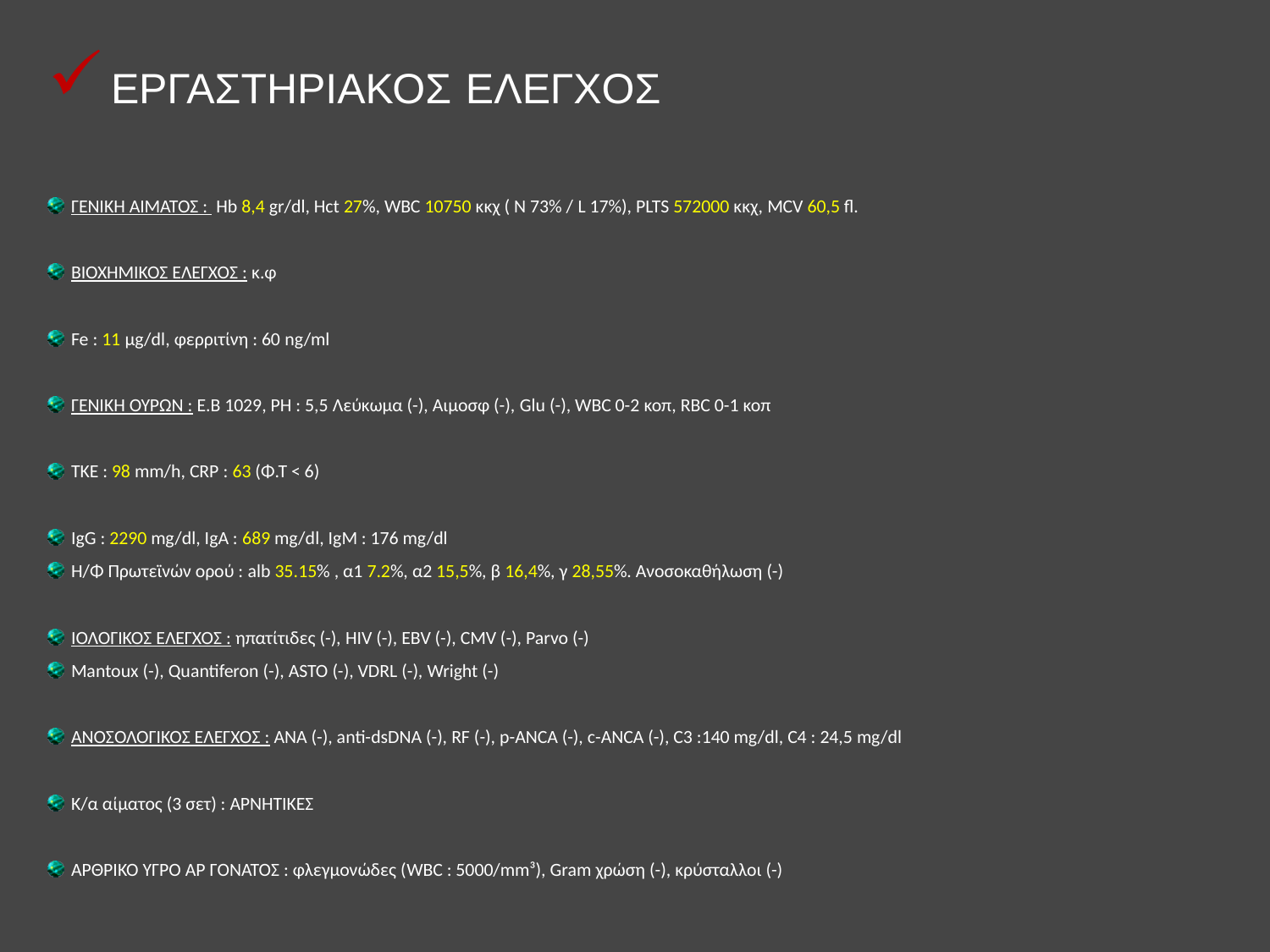

# ΕΡΓΑΣΤΗΡΙΑΚΟΣ ΕΛΕΓΧΟΣ
ΓΕΝΙΚΗ ΑΙΜΑΤΟΣ :  Ηb 8,4 gr/dl, Hct 27%, WBC 10750 κκχ ( Ν 73% / L 17%), PLTS 572000 κκχ, MCV 60,5 fl.

ΒΙΟΧΗΜΙΚΟΣ ΕΛΕΓΧΟΣ : κ.φ

Fe : 11 μg/dl, φερριτίνη : 60 ng/ml

ΓΕΝΙΚΗ ΟΥΡΩΝ : Ε.Β 1029, PH : 5,5 Λεύκωμα (-), Αιμοσφ (-), Glu (-), WBC 0-2 κοπ, RBC 0-1 κοπ

ΤΚΕ : 98 mm/h, CRP : 63 (Φ.Τ < 6)

IgG : 2290 mg/dl, IgA : 689 mg/dl, IgM : 176 mg/dl
Η/Φ Πρωτεϊνών ορού : alb 35.15% , α1 7.2%, α2 15,5%, β 16,4%, γ 28,55%. Ανοσοκαθήλωση (-)

ΙΟΛΟΓΙΚΟΣ ΕΛΕΓΧΟΣ : ηπατίτιδες (-), HIV (-), EBV (-), CMV (-), Parvo (-)
Mantoux (-), Quantiferon (-), ASTO (-), VDRL (-), Wright (-)

ΑΝΟΣΟΛΟΓΙΚΟΣ ΕΛΕΓΧΟΣ : ANA (-), anti-dsDNA (-), RF (-), p-ANCA (-), c-ANCA (-), C3 :140 mg/dl, C4 : 24,5 mg/dl

Κ/α αίματος (3 σετ) : ΑΡΝΗΤΙΚΕΣ

ΑΡΘΡΙΚΟ ΥΓΡΟ ΑΡ ΓΟΝΑΤΟΣ : φλεγμονώδες (WBC : 5000/mm³), Gram χρώση (-), κρύσταλλοι (-)